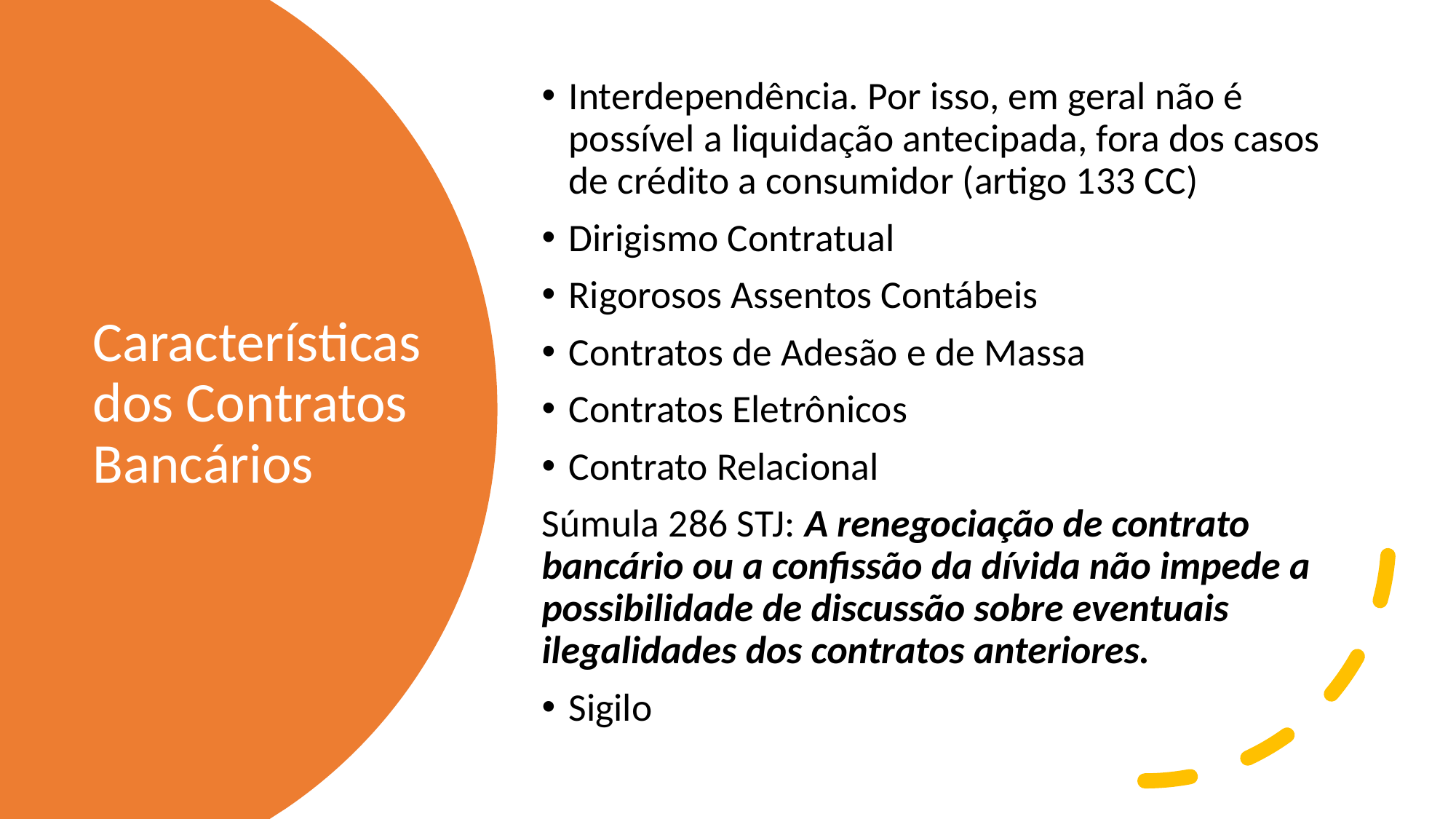

Interdependência. Por isso, em geral não é possível a liquidação antecipada, fora dos casos de crédito a consumidor (artigo 133 CC)
Dirigismo Contratual
Rigorosos Assentos Contábeis
Contratos de Adesão e de Massa
Contratos Eletrônicos
Contrato Relacional
Súmula 286 STJ: A renegociação de contrato bancário ou a confissão da dívida não impede a possibilidade de discussão sobre eventuais ilegalidades dos contratos anteriores.
Sigilo

# Características dos Contratos Bancários